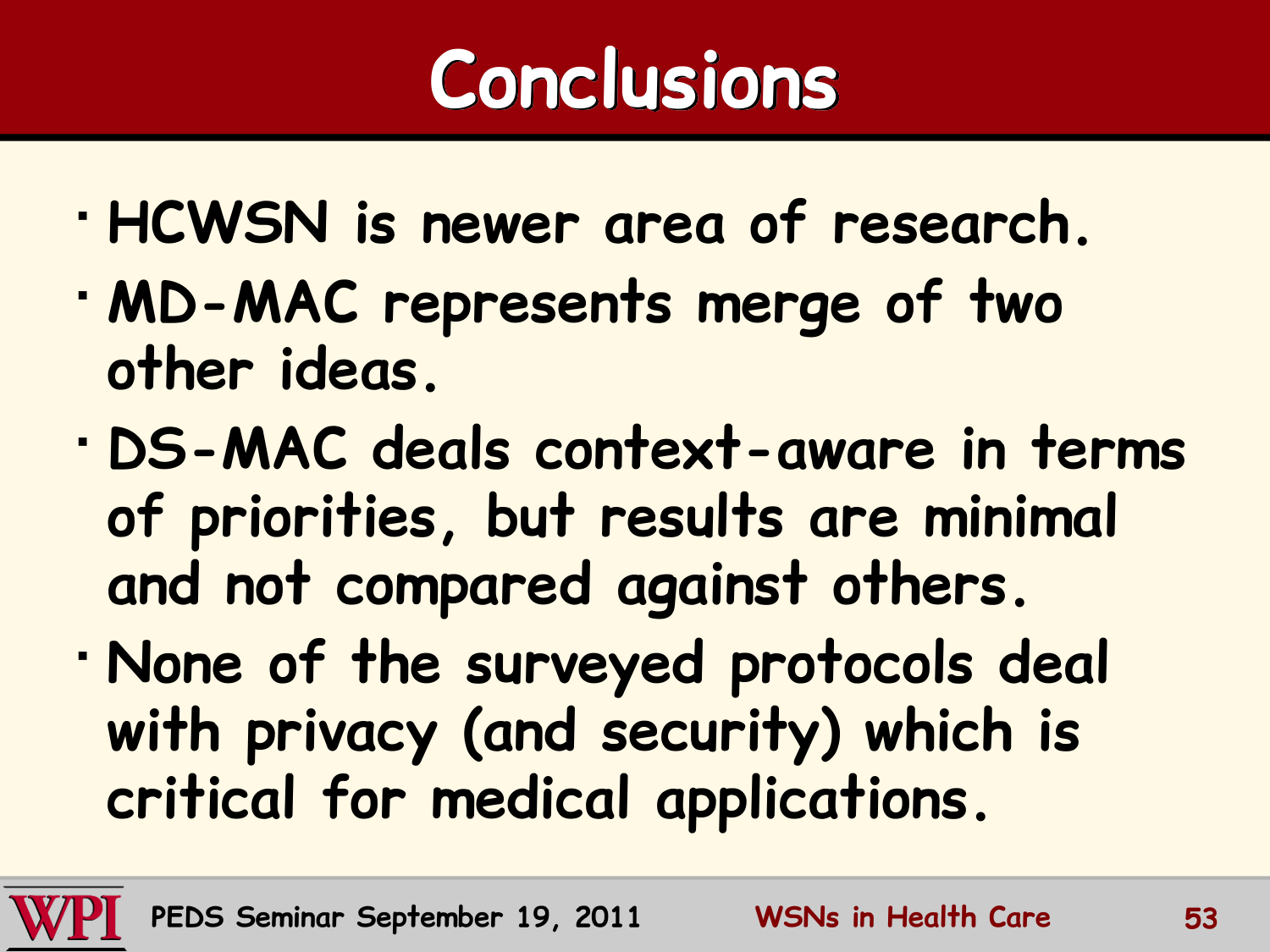

# Conclusions
HCWSN is newer area of research.
MD-MAC represents merge of two other ideas.
DS-MAC deals context-aware in terms of priorities, but results are minimal and not compared against others.
None of the surveyed protocols deal with privacy (and security) which is critical for medical applications.
PEDS Seminar September 19, 2011         WSNs in Health Care
53